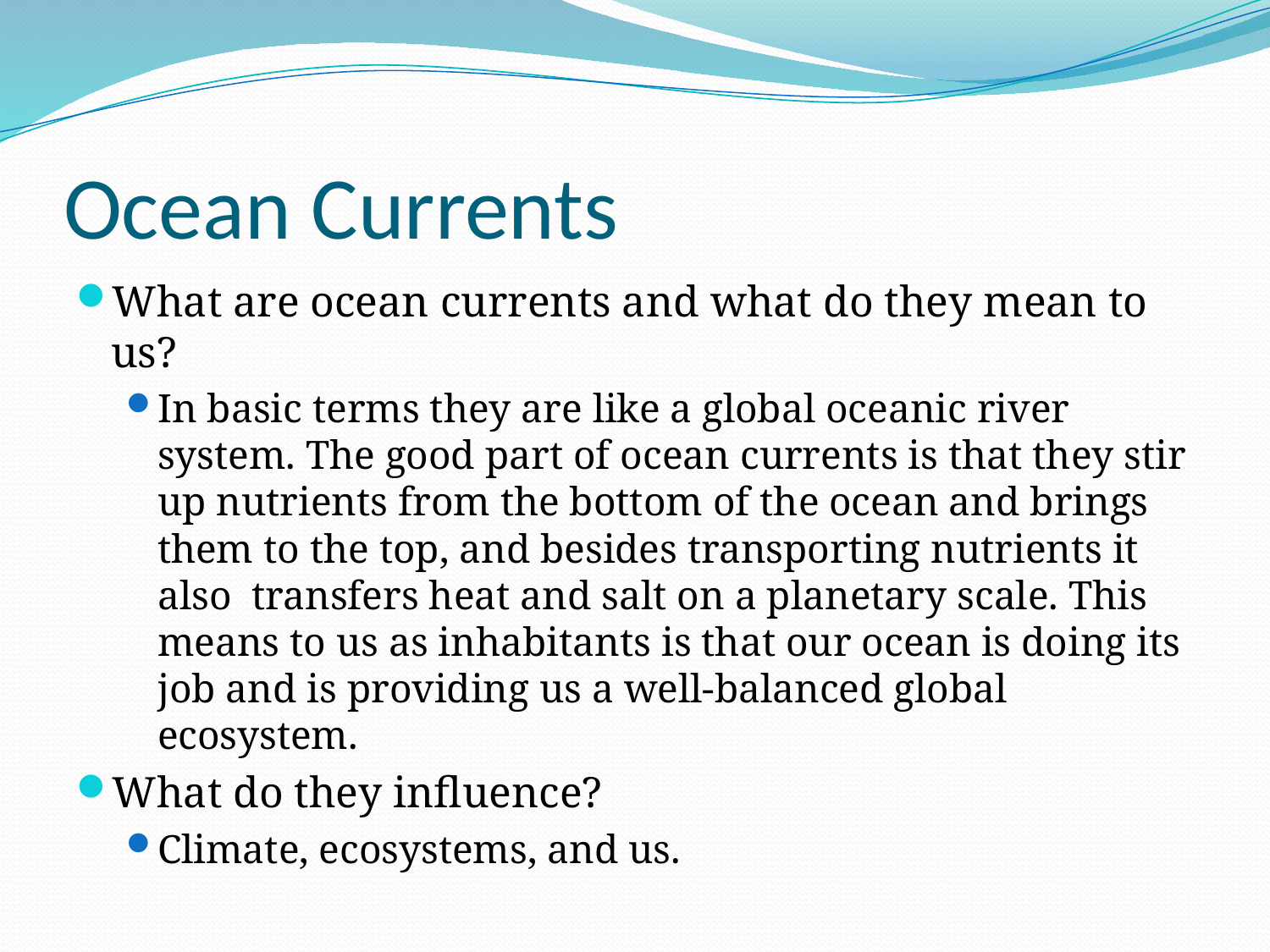

# Ocean Currents
What are ocean currents and what do they mean to us?
In basic terms they are like a global oceanic river system. The good part of ocean currents is that they stir up nutrients from the bottom of the ocean and brings them to the top, and besides transporting nutrients it also  transfers heat and salt on a planetary scale. This means to us as inhabitants is that our ocean is doing its job and is providing us a well-balanced global ecosystem.
What do they influence?
Climate, ecosystems, and us.